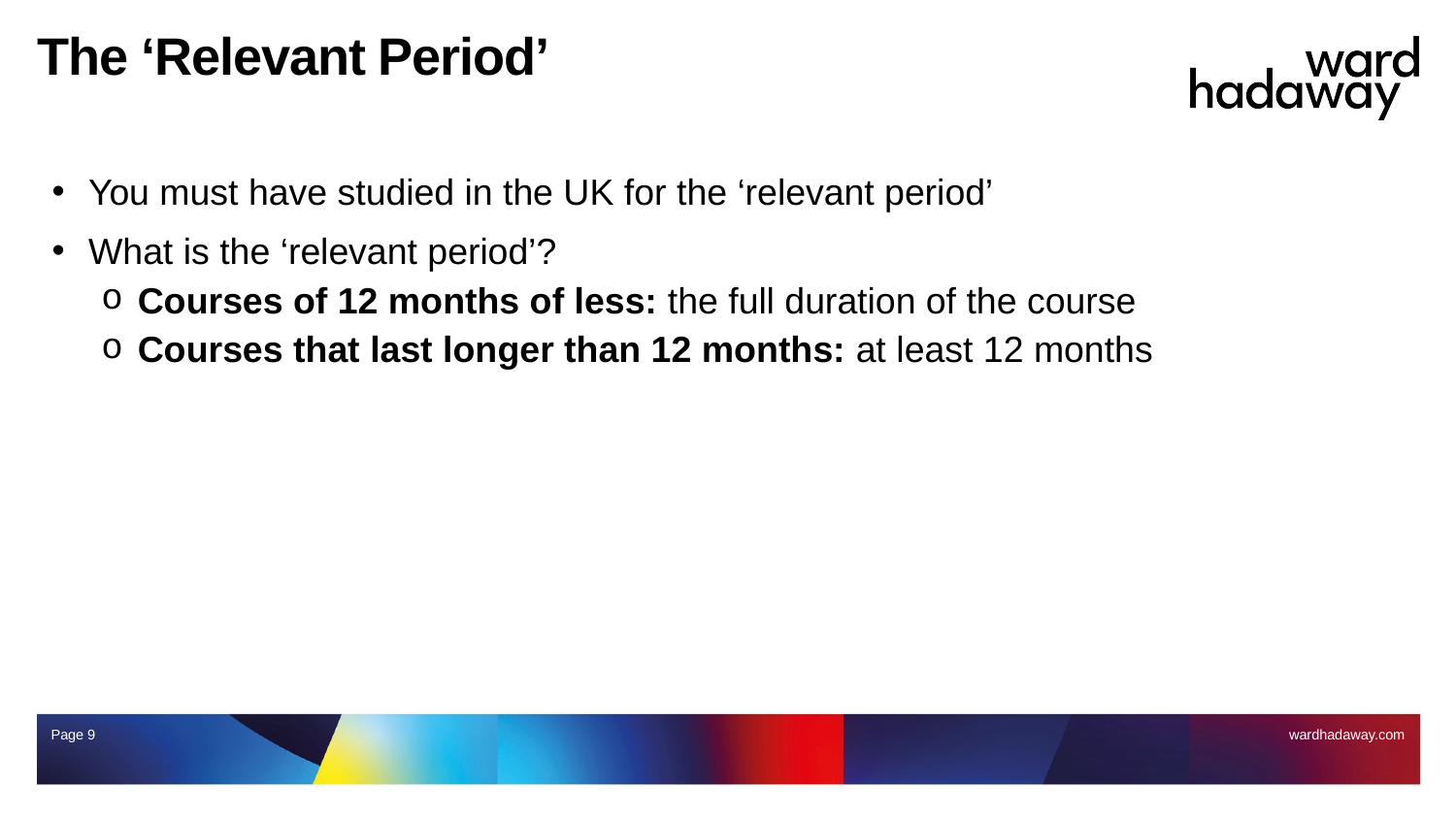

# The ‘Relevant Period’
You must have studied in the UK for the ‘relevant period’
What is the ‘relevant period’?
Courses of 12 months of less: the full duration of the course
Courses that last longer than 12 months: at least 12 months
Page 9